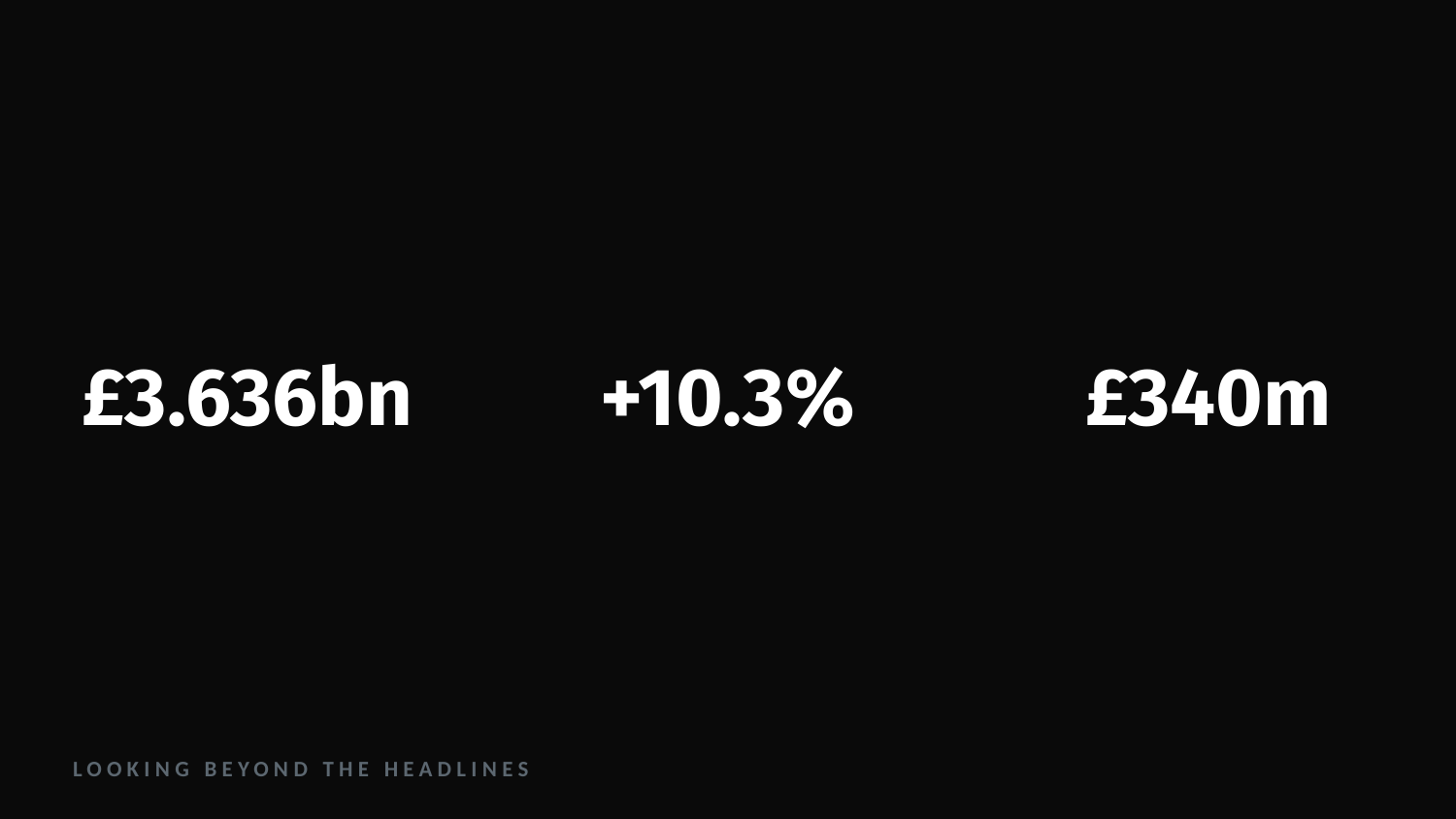

£3.636bn
+10.3%
£340m
LOOKING BEYOND THE HEADLINES